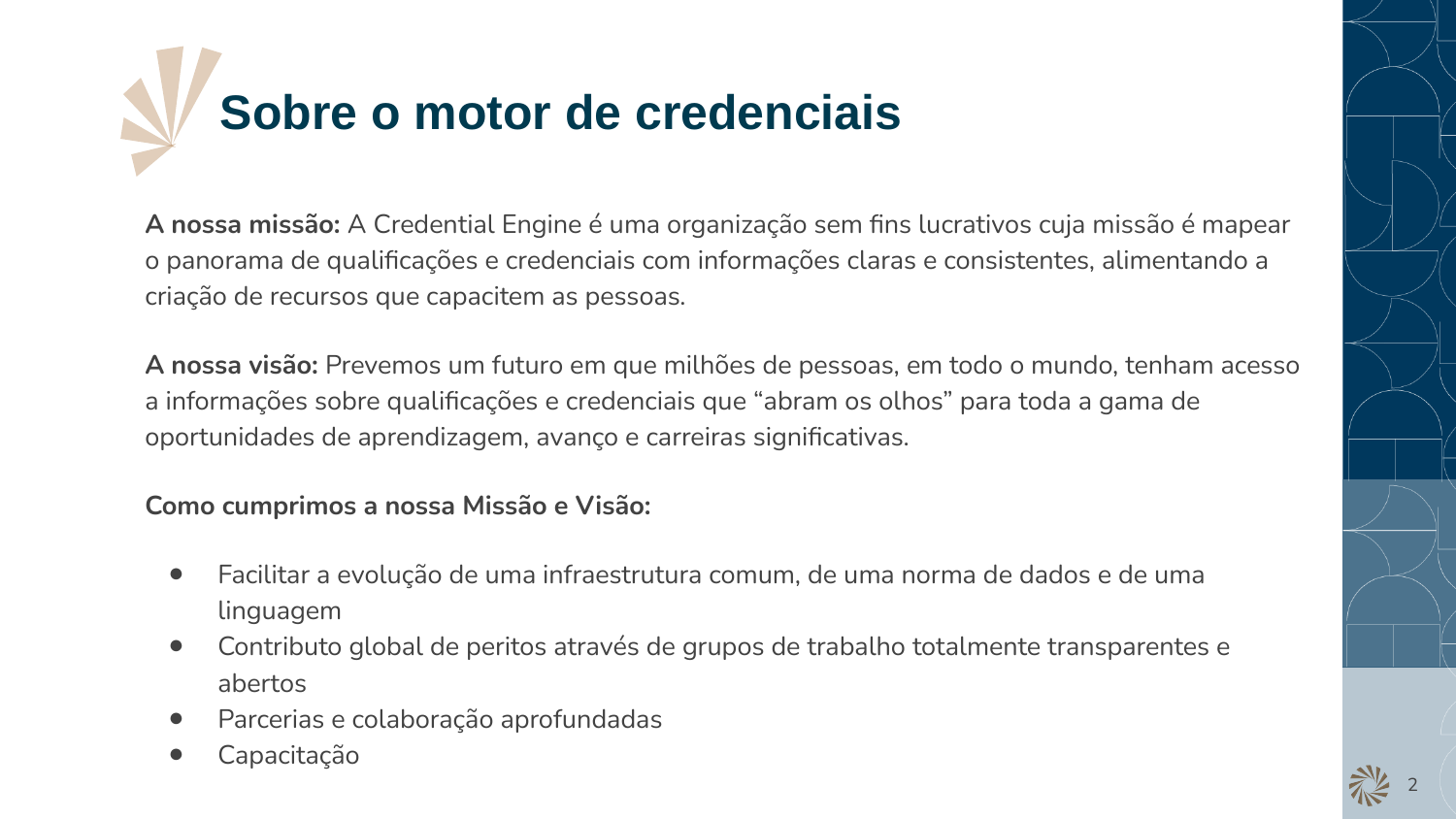

# Sobre o motor de credenciais
A nossa missão: A Credential Engine é uma organização sem fins lucrativos cuja missão é mapear o panorama de qualificações e credenciais com informações claras e consistentes, alimentando a criação de recursos que capacitem as pessoas.
A nossa visão: Prevemos um futuro em que milhões de pessoas, em todo o mundo, tenham acesso a informações sobre qualificações e credenciais que “abram os olhos” para toda a gama de oportunidades de aprendizagem, avanço e carreiras significativas.
Como cumprimos a nossa Missão e Visão:
Facilitar a evolução de uma infraestrutura comum, de uma norma de dados e de uma linguagem
Contributo global de peritos através de grupos de trabalho totalmente transparentes e abertos
Parcerias e colaboração aprofundadas
Capacitação
2